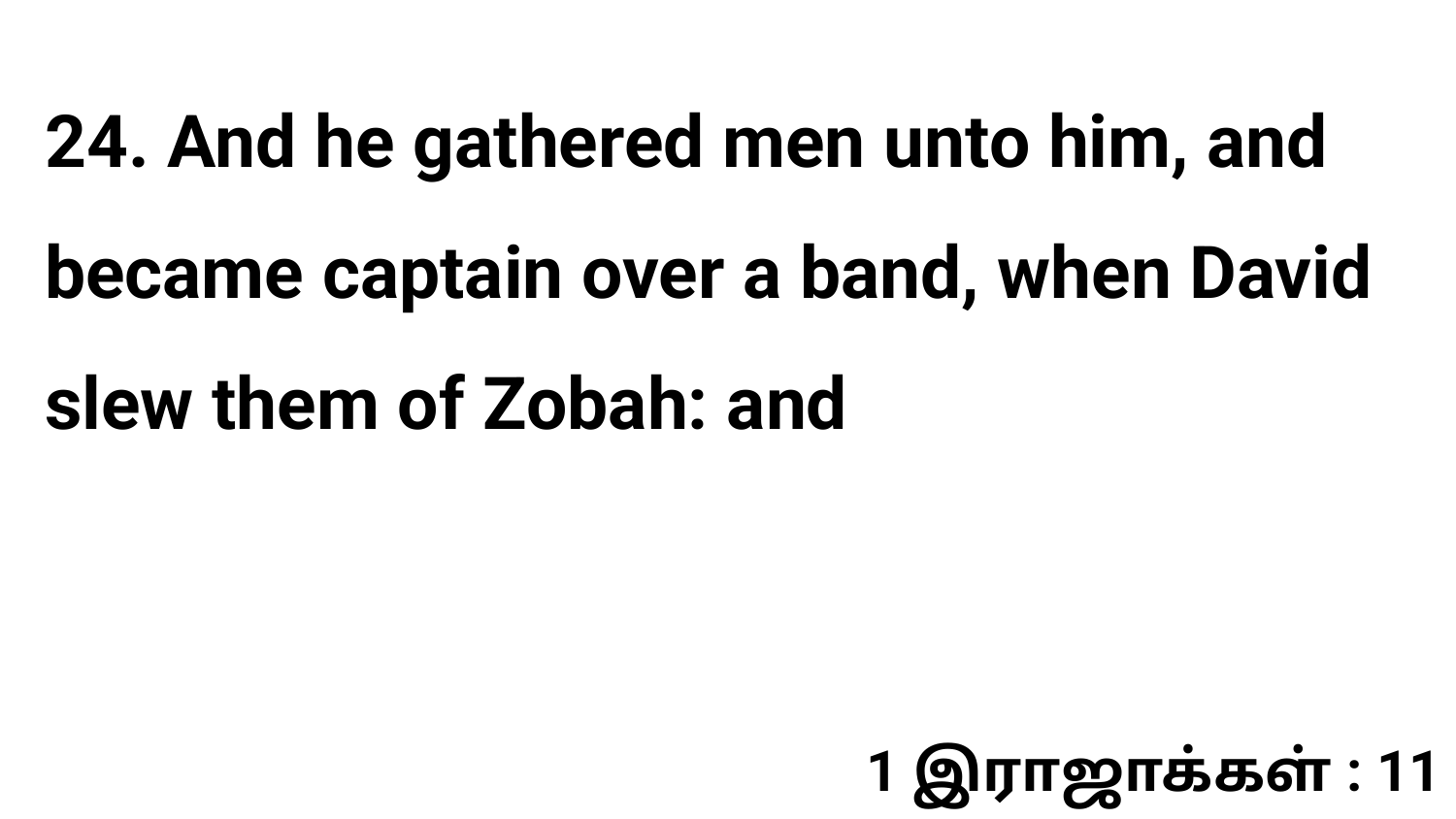

24. And he gathered men unto him, and became captain over a band, when David slew them of Zobah: and
1 இராஜாக்கள் : 11